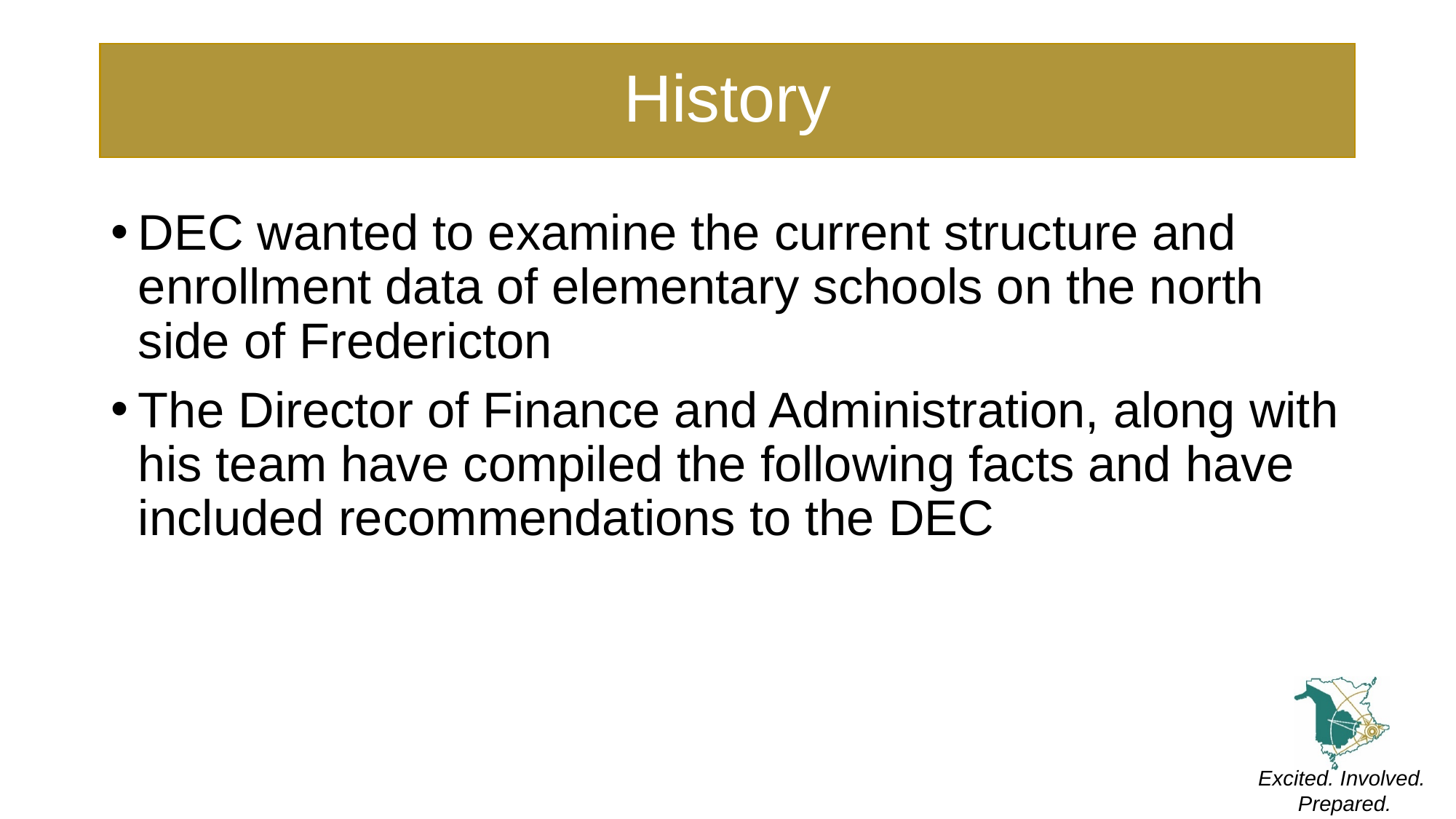

# History
DEC wanted to examine the current structure and enrollment data of elementary schools on the north side of Fredericton
The Director of Finance and Administration, along with his team have compiled the following facts and have included recommendations to the DEC